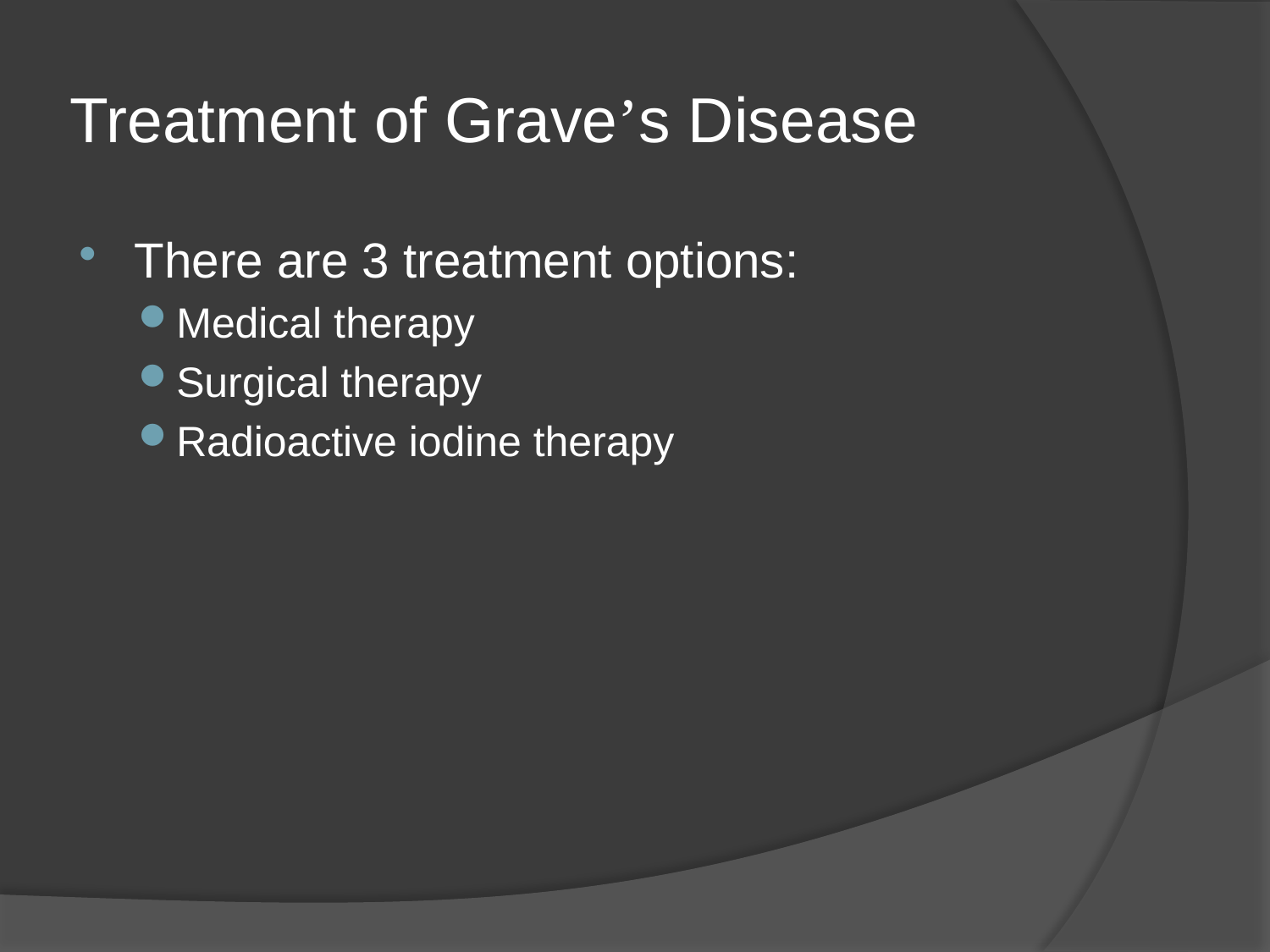

# Treatment of Grave’s Disease
There are 3 treatment options:
Medical therapy
Surgical therapy
Radioactive iodine therapy